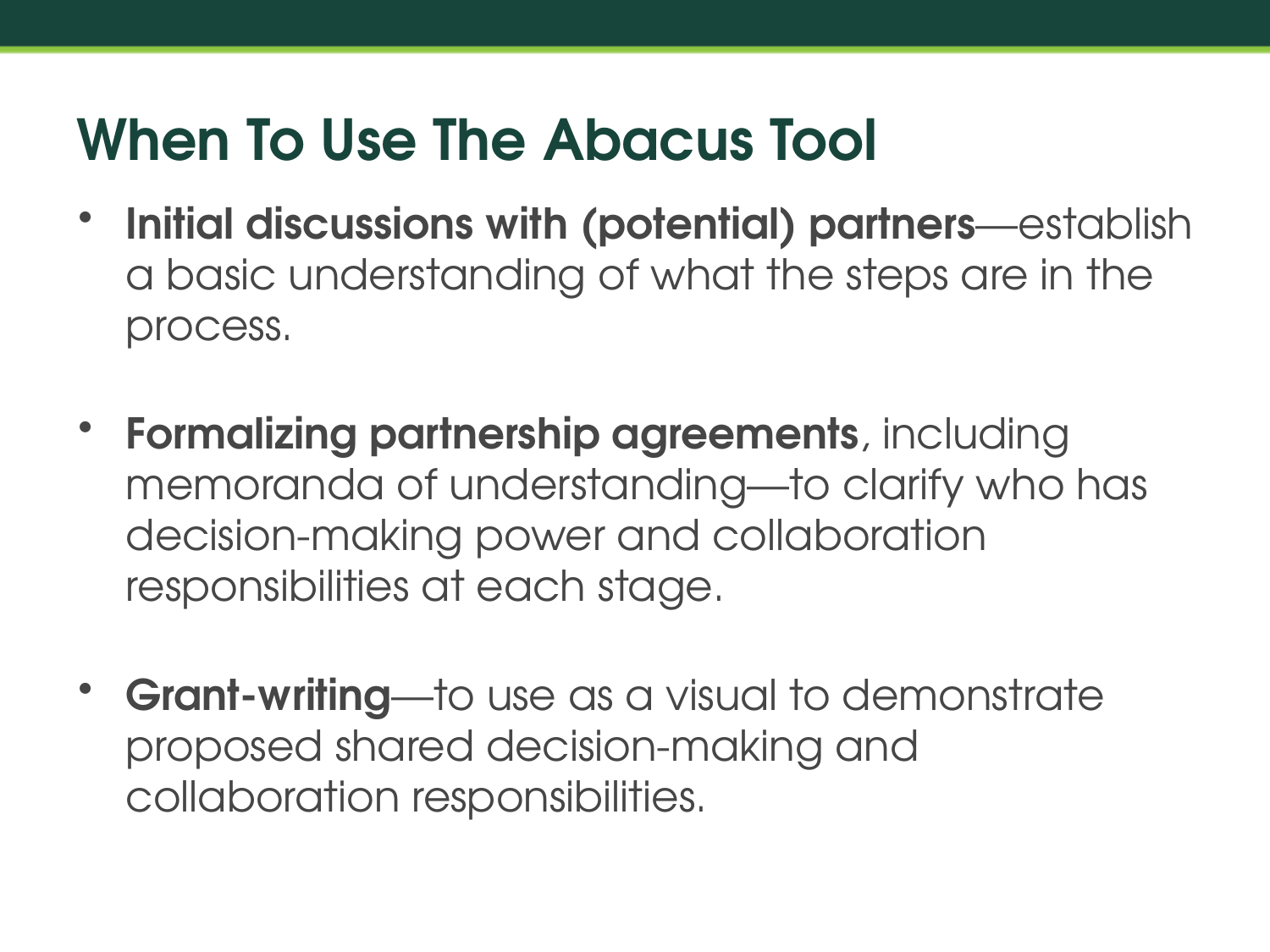

# When To Use The Abacus Tool
Initial discussions with (potential) partners—establish a basic understanding of what the steps are in the process.

Formalizing partnership agreements, including memoranda of understanding—to clarify who has decision-making power and collaboration responsibilities at each stage.

Grant-writing—to use as a visual to demonstrate proposed shared decision-making and collaboration responsibilities.